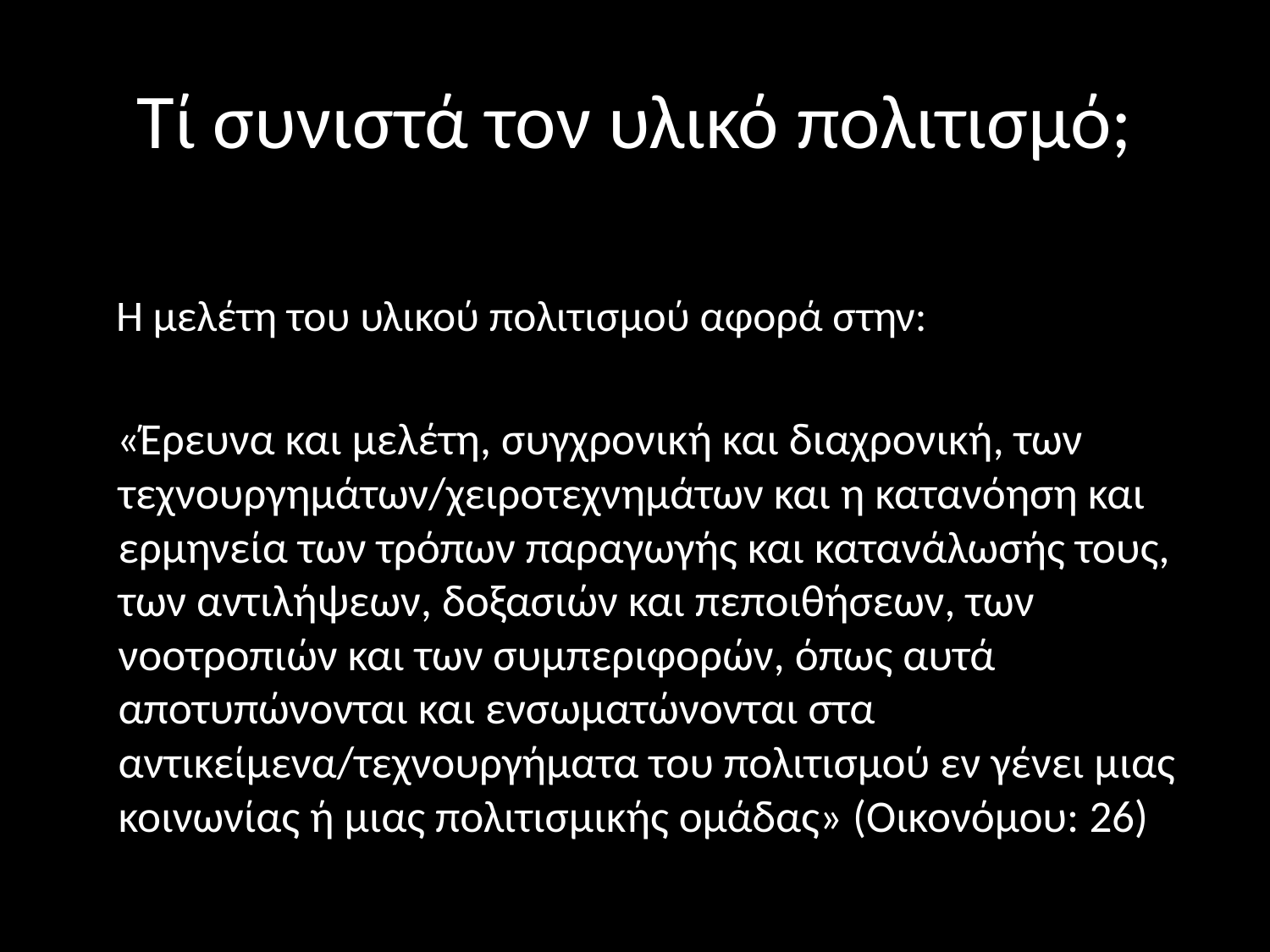

# Τί συνιστά τον υλικό πολιτισμό;

    Η μελέτη του υλικού πολιτισμού αφορά στην:

    «Έρευνα και μελέτη, συγχρονική και διαχρονική, των τεχνουργημάτων/χειροτεχνημάτων και η κατανόηση και ερμηνεία των τρόπων παραγωγής και κατανάλωσής τους, των αντιλήψεων, δοξασιών και πεποιθήσεων, των νοοτροπιών και των συμπεριφορών, όπως αυτά αποτυπώνονται και ενσωματώνονται στα αντικείμενα/τεχνουργήματα του πολιτισμού εν γένει μιας κοινωνίας ή μιας πολιτισμικής ομάδας» (Οικονόμου: 26)